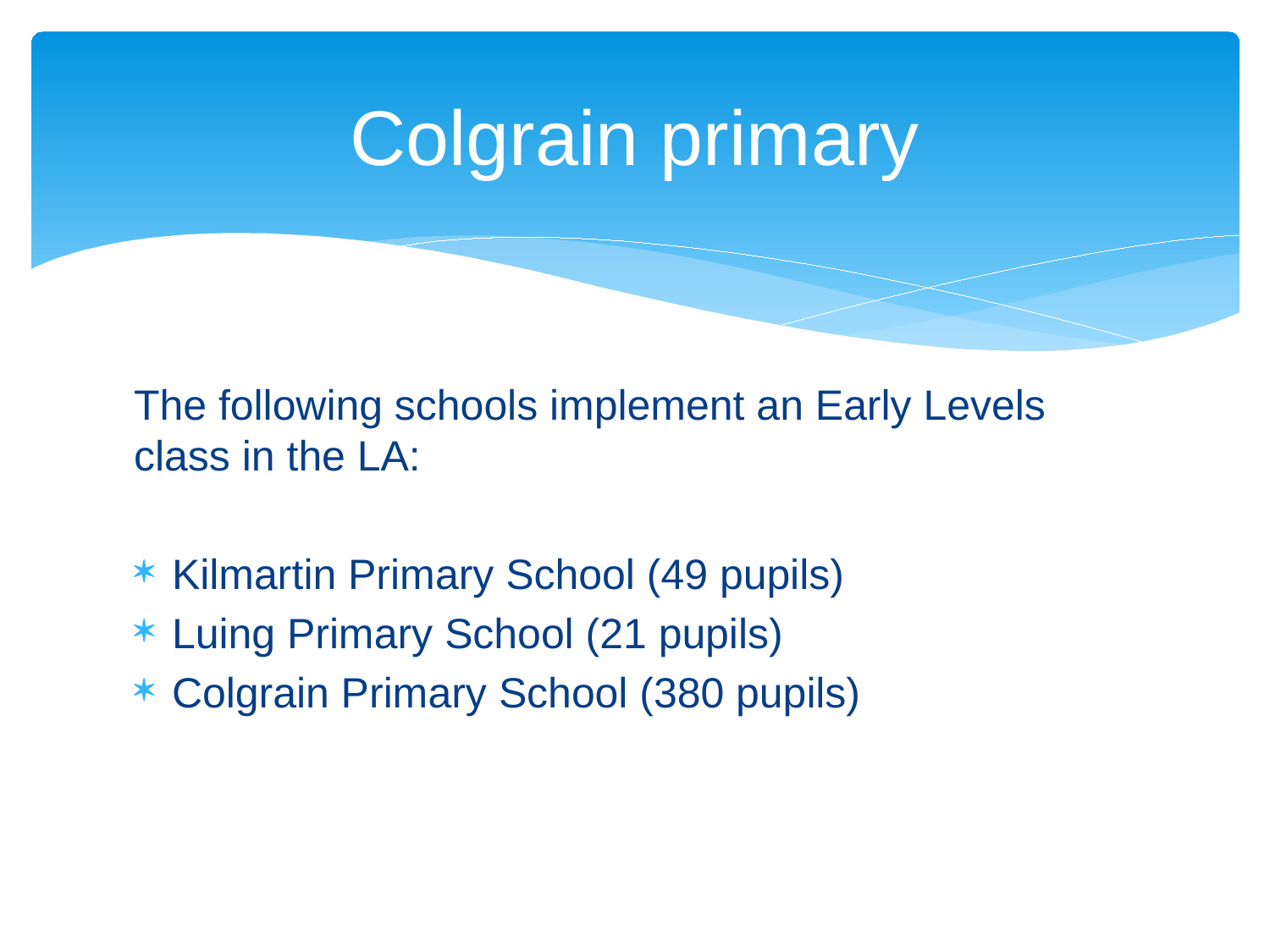

# Colgrain primary
The following schools implement an Early Levels class in the LA:

Kilmartin Primary School (49 pupils)
Luing Primary School (21 pupils)
Colgrain Primary School (380 pupils)